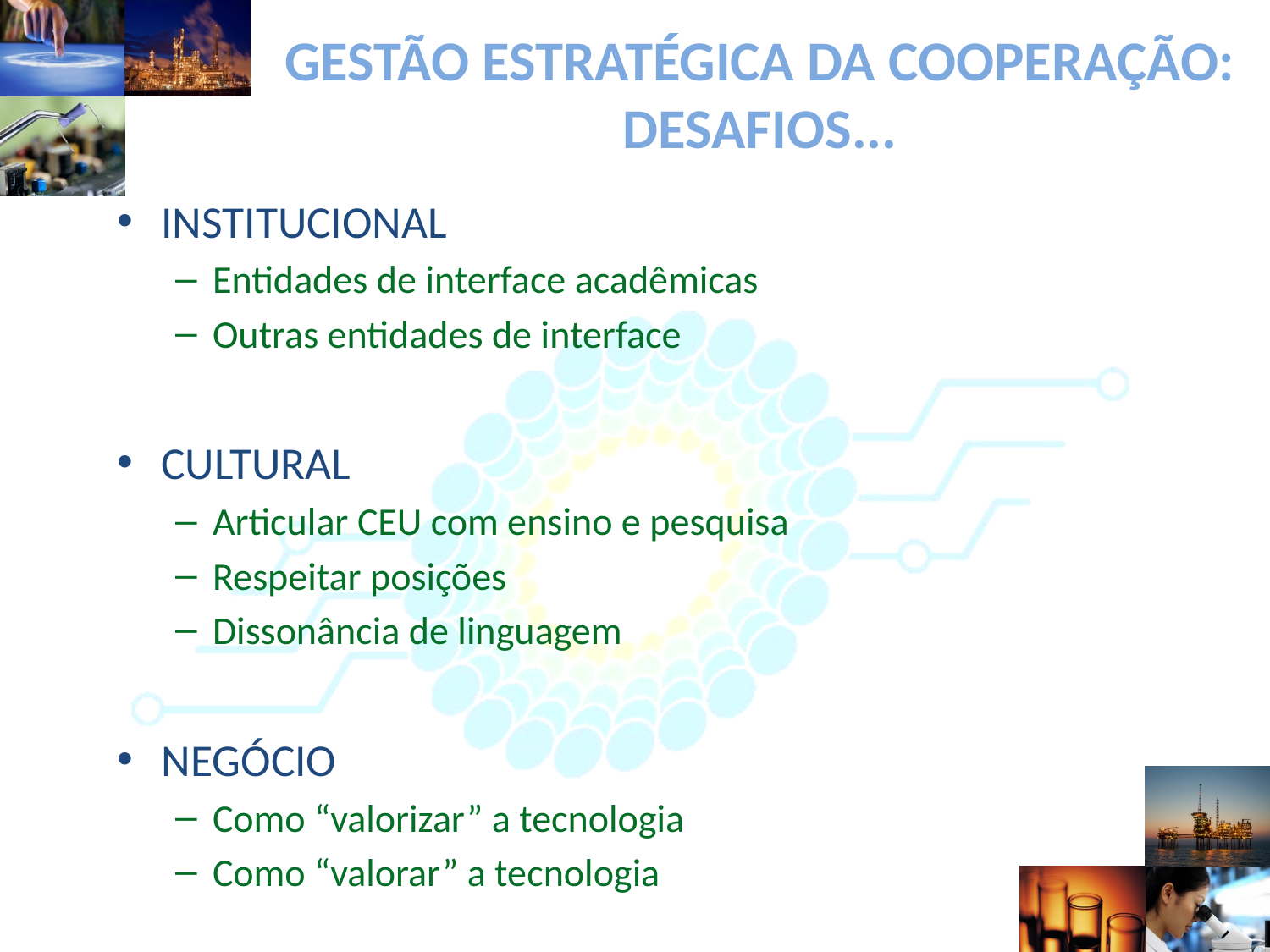

# GESTÃO ESTRATÉGICA DA COOPERAÇÃO: DESAFIOS...
INSTITUCIONAL
Entidades de interface acadêmicas
Outras entidades de interface

CULTURAL
Articular CEU com ensino e pesquisa
Respeitar posições
Dissonância de linguagem

NEGÓCIO
Como “valorizar” a tecnologia
Como “valorar” a tecnologia